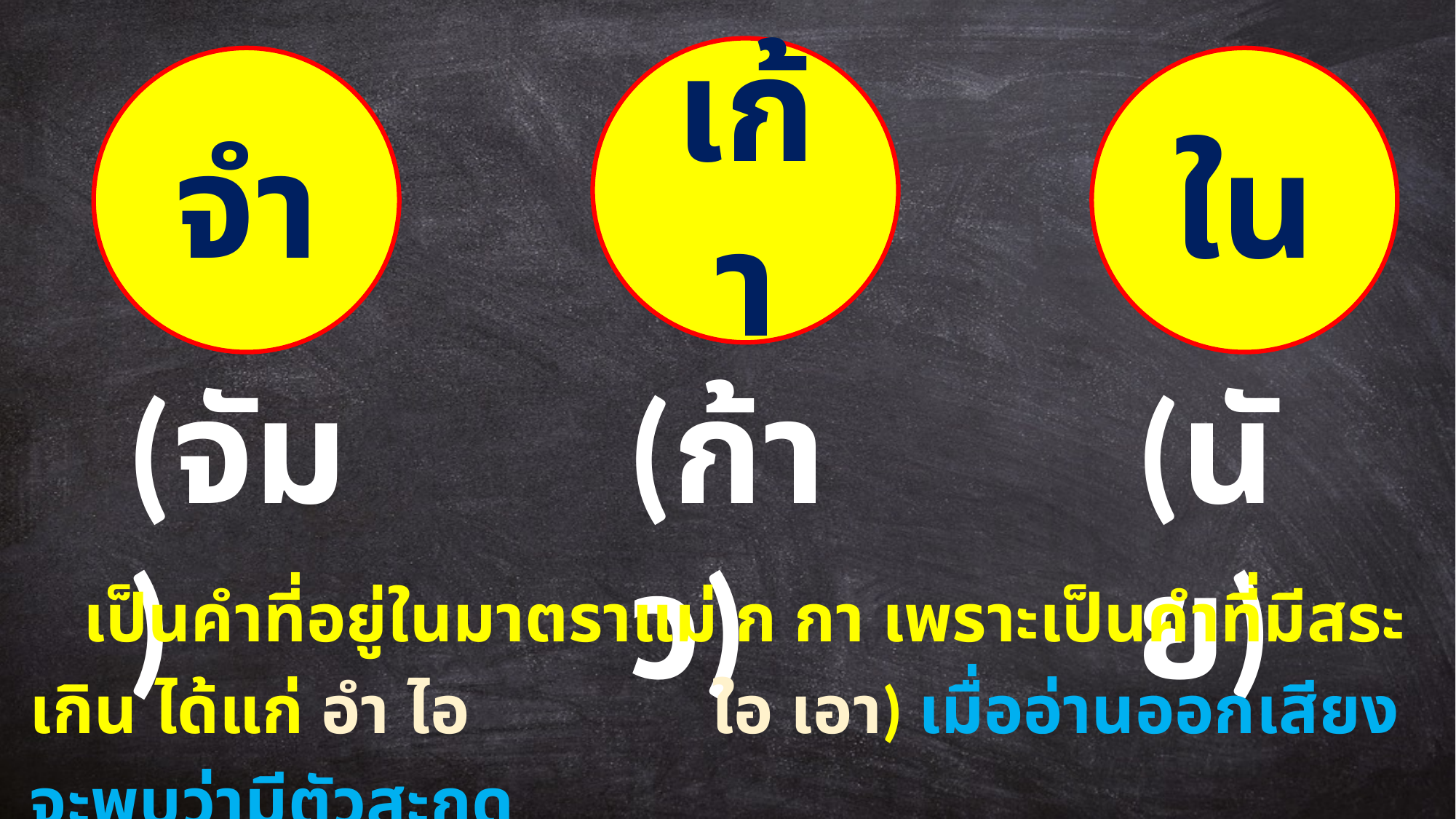

เก้า
จำ
ใน
(จัม)
(ก้าว)
(นัย)
	เป็นคำที่อยู่ในมาตราแม่ ก กา เพราะเป็นคำที่มีสระเกิน ได้แก่ อำ ไอ              ใอ เอา) เมื่ออ่านออกเสียงจะพบว่ามีตัวสะกด